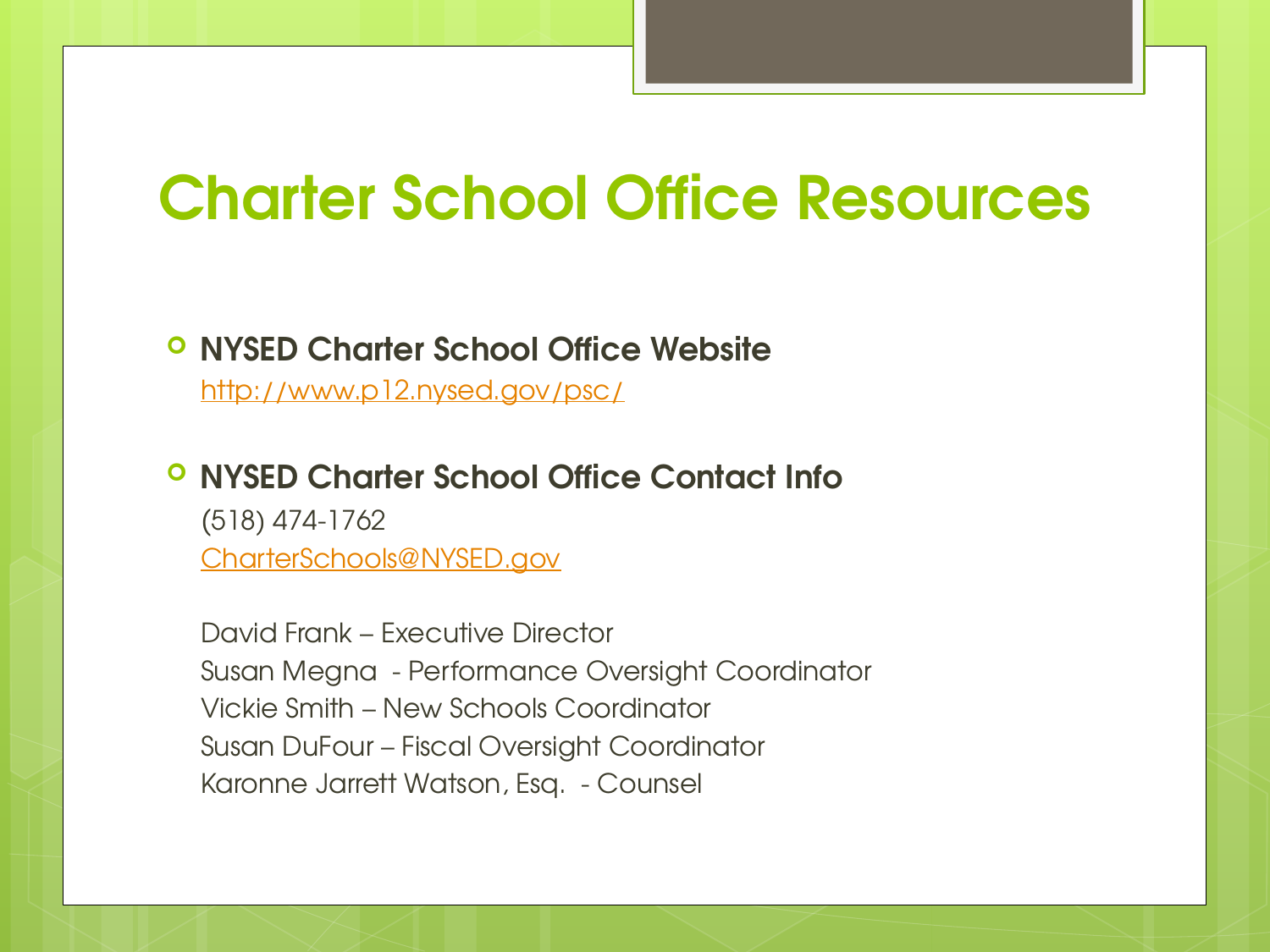

# Charter School Office Resources
NYSED Charter School Office Website
http://www.p12.nysed.gov/psc/

NYSED Charter School Office Contact Info
(518) 474-1762
CharterSchools@NYSED.gov

David Frank – Executive Director
Susan Megna  - Performance Oversight Coordinator
Vickie Smith – New Schools Coordinator
Susan DuFour – Fiscal Oversight Coordinator
Karonne Jarrett Watson, Esq.  - Counsel